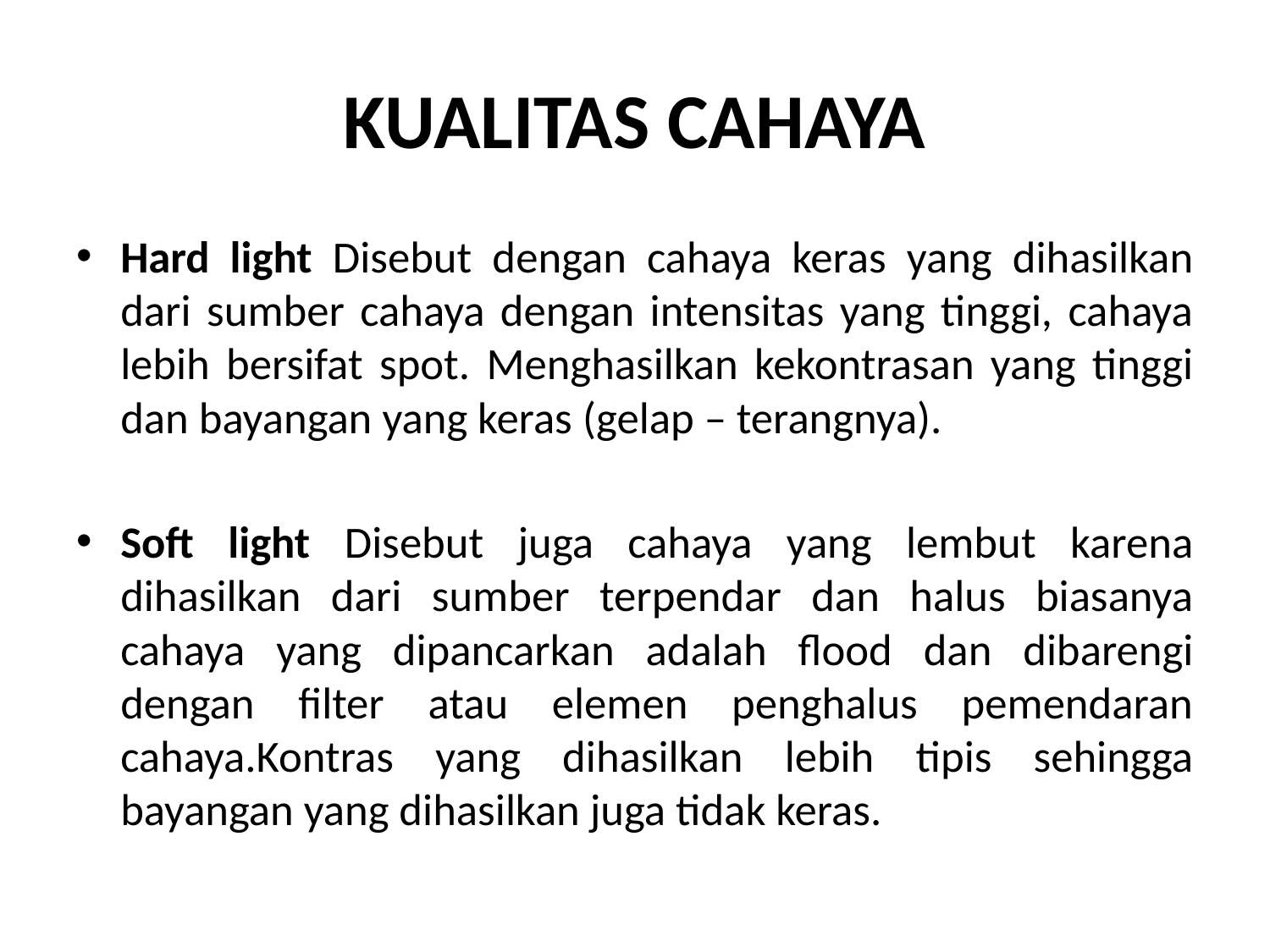

# KUALITAS CAHAYA
Hard light Disebut dengan cahaya keras yang dihasilkan dari sumber cahaya dengan intensitas yang tinggi, cahaya lebih bersifat spot. Menghasilkan kekontrasan yang tinggi dan bayangan yang keras (gelap – terangnya).

Soft light Disebut juga cahaya yang lembut karena dihasilkan dari sumber terpendar dan halus biasanya cahaya yang dipancarkan adalah flood dan dibarengi dengan filter atau elemen penghalus pemendaran cahaya.Kontras yang dihasilkan lebih tipis sehingga bayangan yang dihasilkan juga tidak keras.